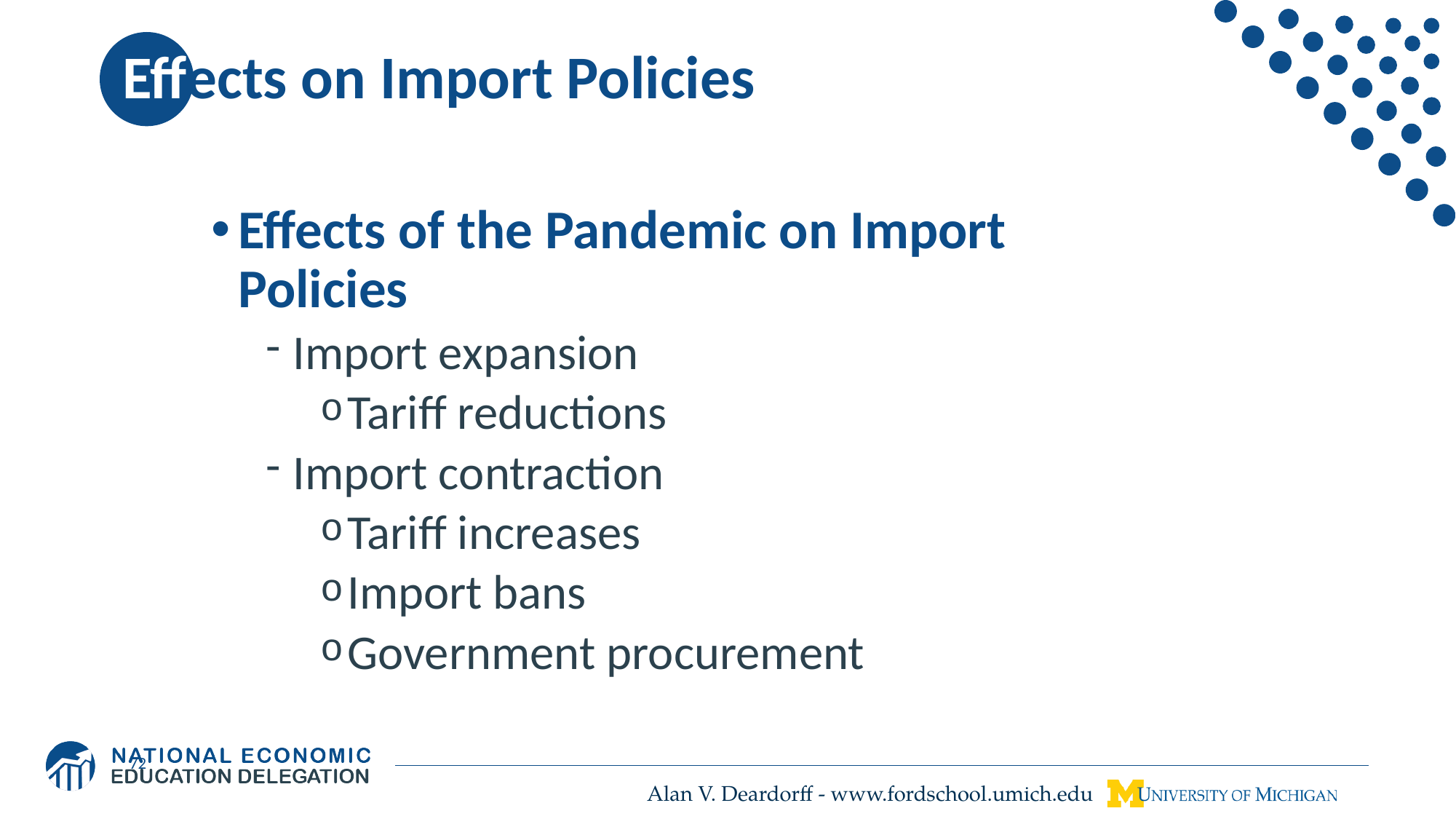

# Effects on Import Policies
Effects of the Pandemic on Import Policies
Import expansion
Tariff reductions
Import contraction
Tariff increases
Import bans
Government procurement
72